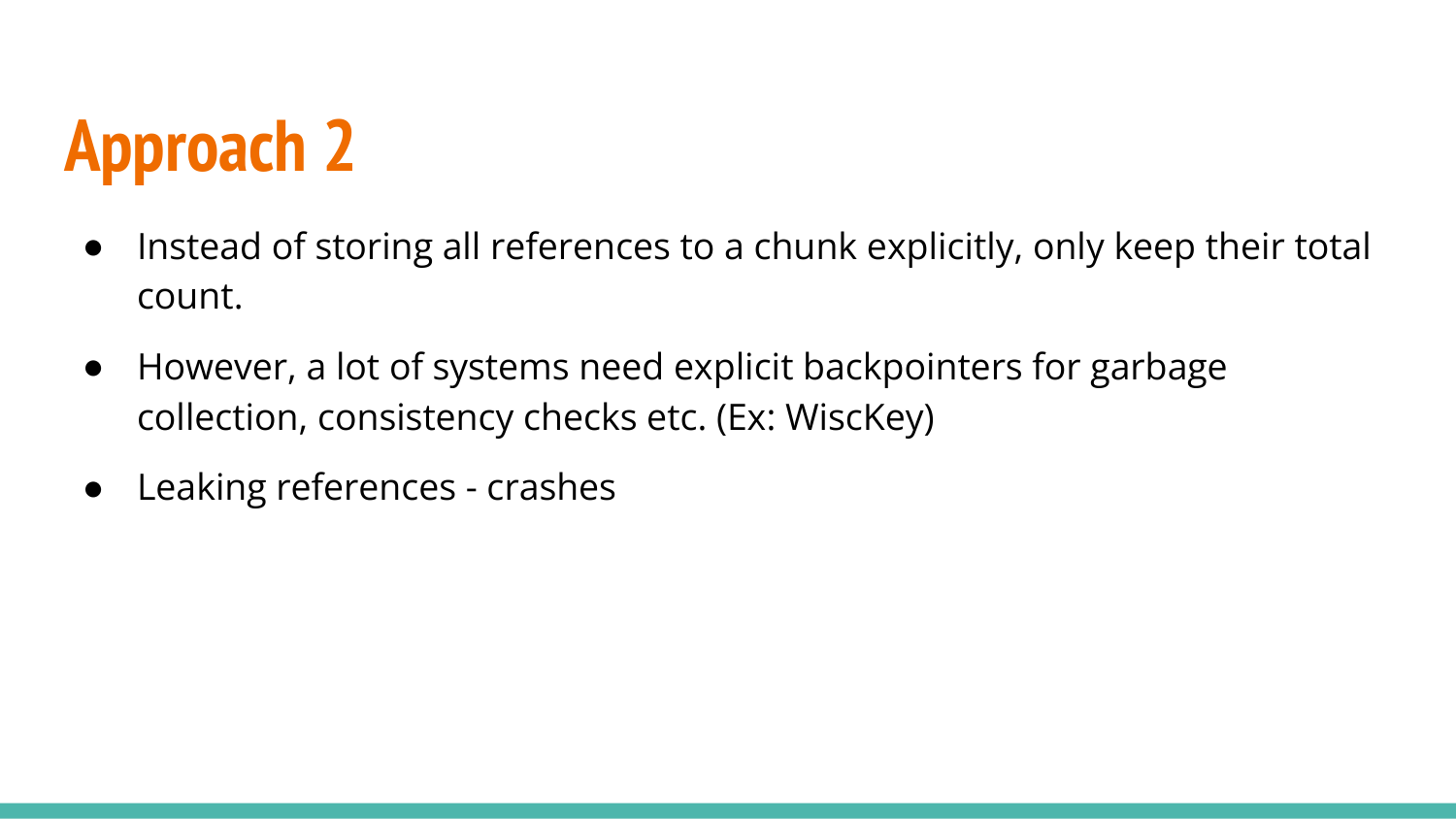

# Approach 2
Instead of storing all references to a chunk explicitly, only keep their total count.
However, a lot of systems need explicit backpointers for garbage collection, consistency checks etc. (Ex: WiscKey)
Leaking references - crashes